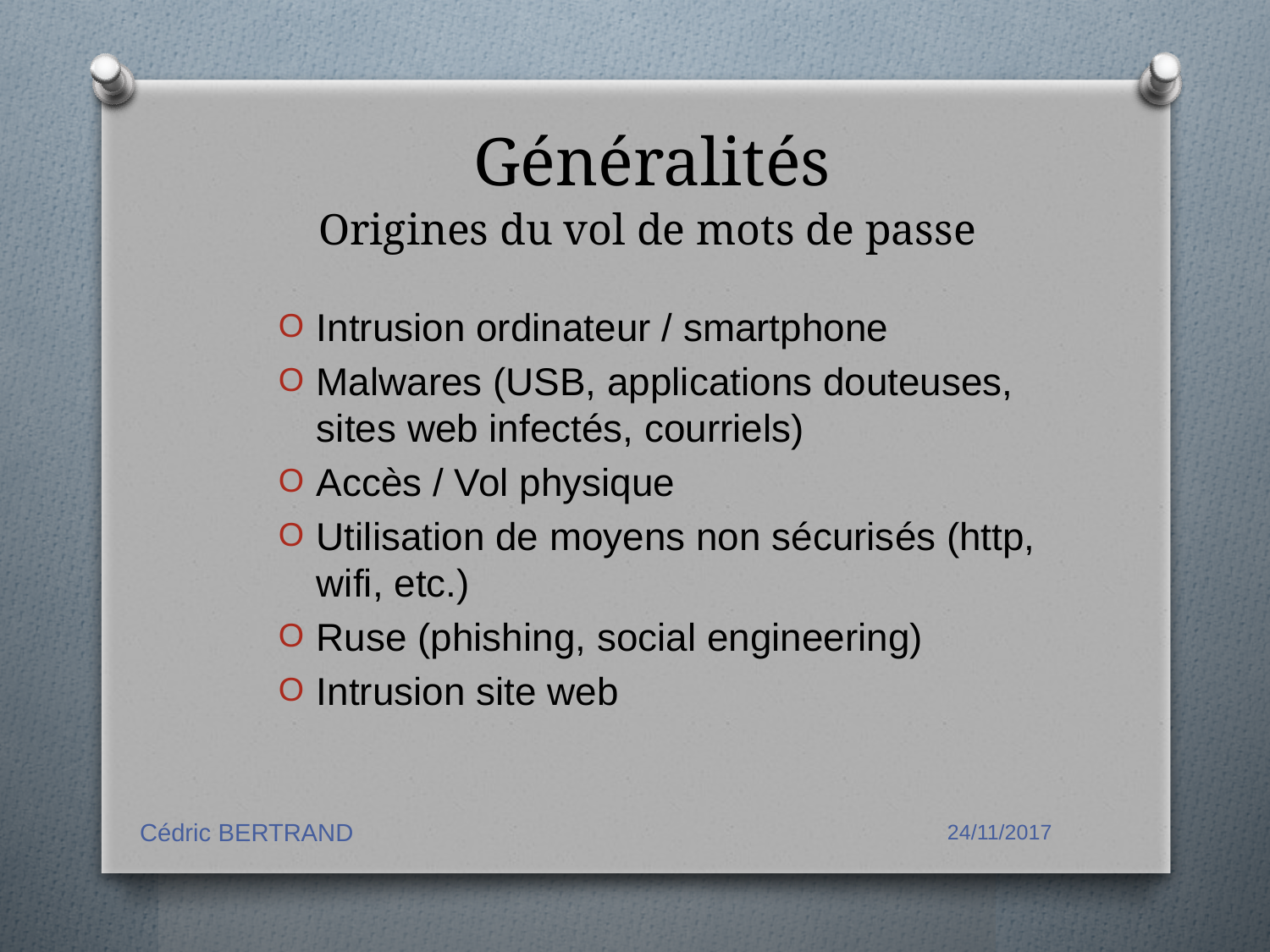

# Généralités
Origines du vol de mots de passe
Intrusion ordinateur / smartphone
Malwares (USB, applications douteuses, sites web infectés, courriels)
Accès / Vol physique
Utilisation de moyens non sécurisés (http, wifi, etc.)
Ruse (phishing, social engineering)
Intrusion site web

Cédric BERTRAND
24/11/2017